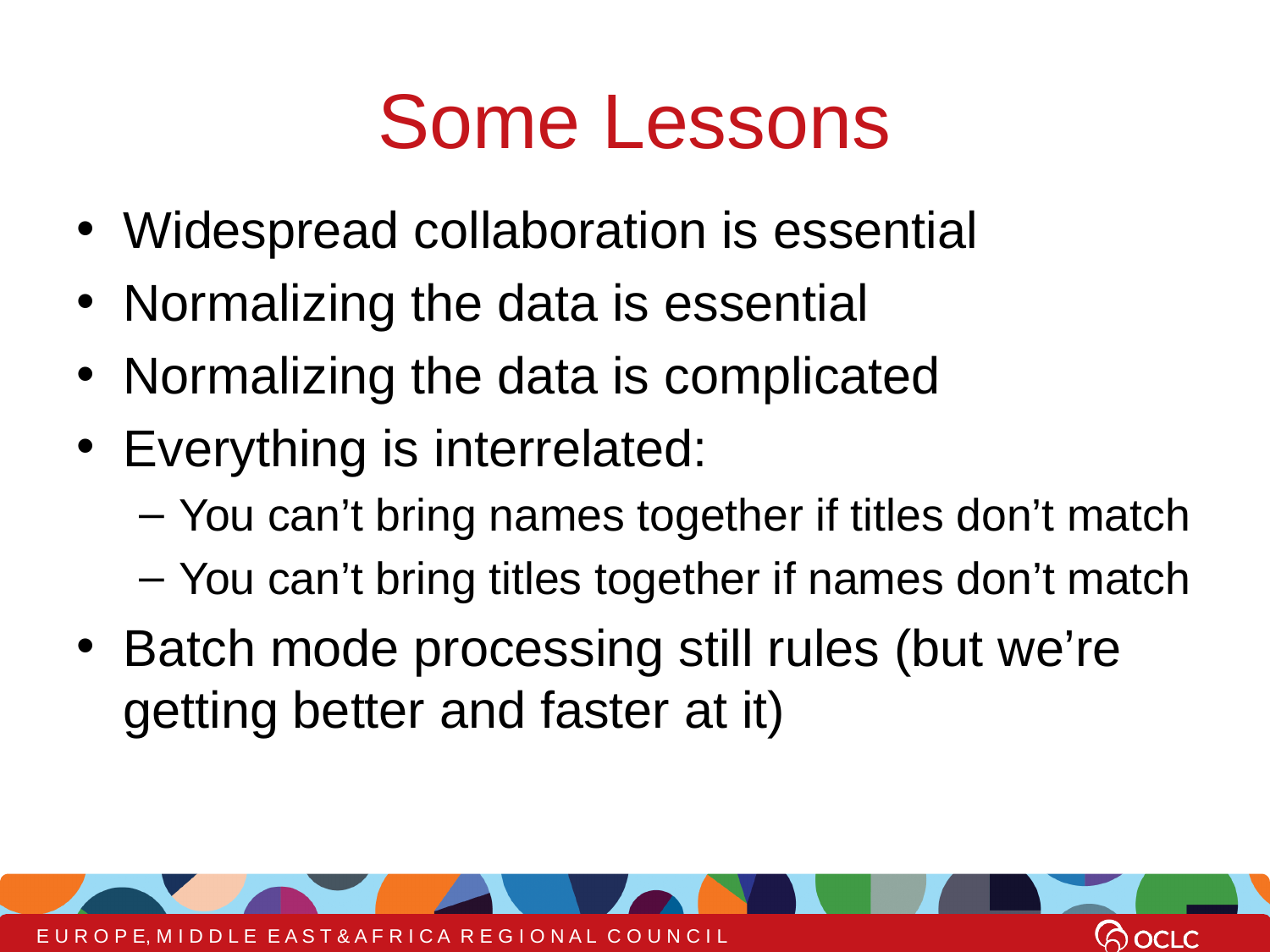

# Some Lessons
Widespread collaboration is essential
Normalizing the data is essential
Normalizing the data is complicated
Everything is interrelated:
You can’t bring names together if titles don’t match
You can’t bring titles together if names don’t match
Batch mode processing still rules (but we’re getting better and faster at it)